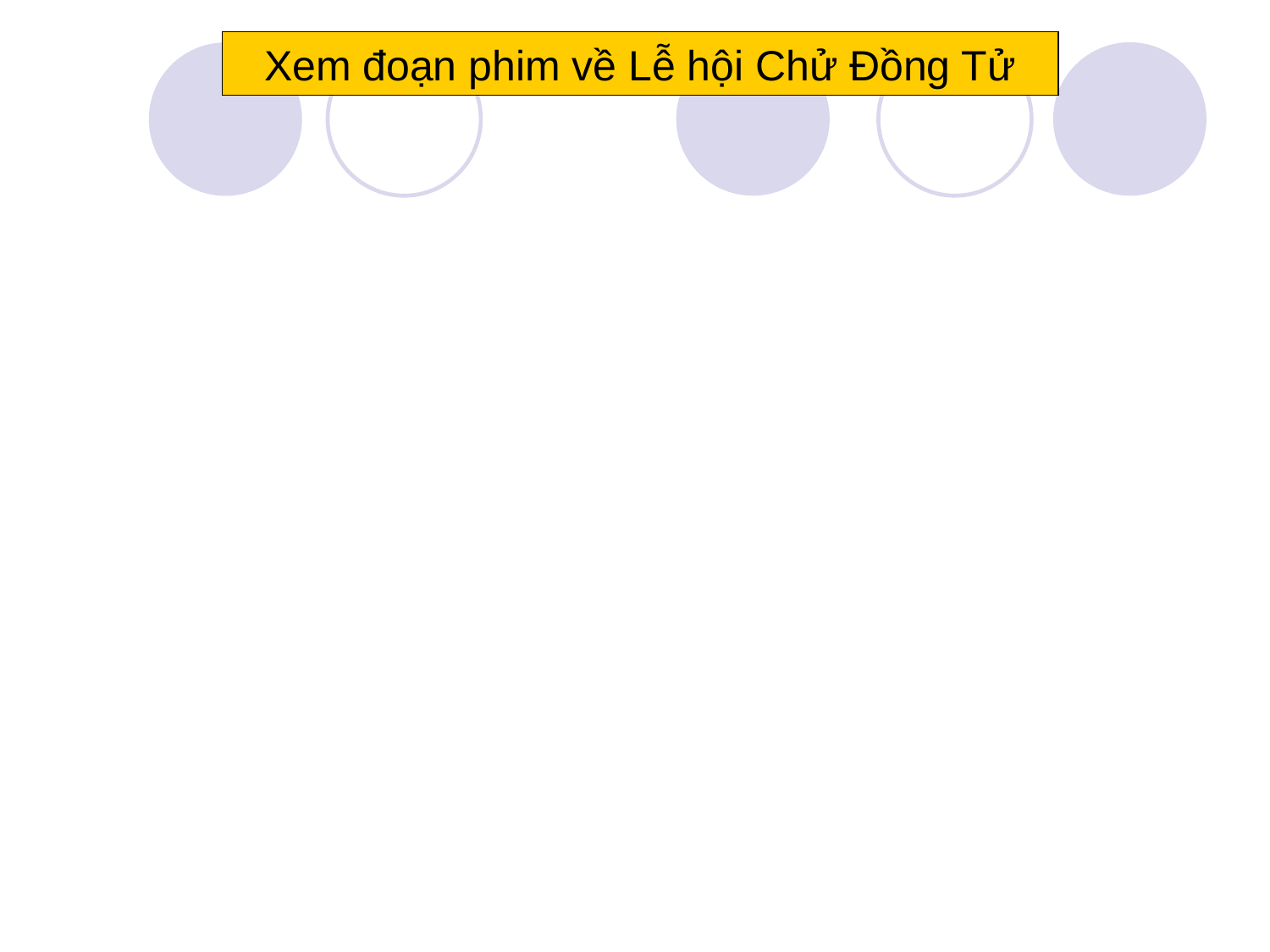

Xem đoạn phim về Lễ hội Chử Đồng Tử